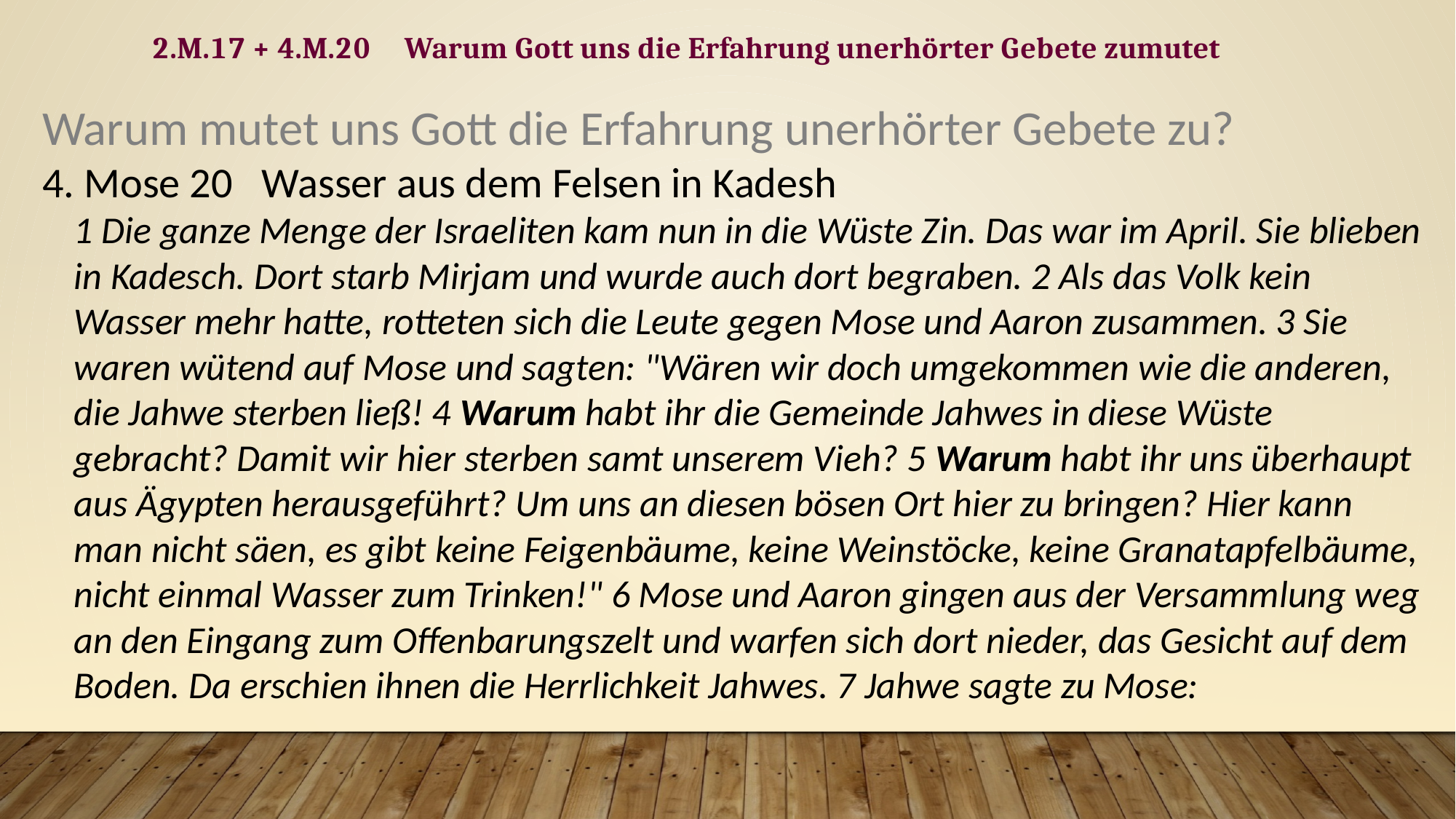

2.M.17 + 4.M.20     Warum Gott uns die Erfahrung unerhörter Gebete zumutet
Warum mutet uns Gott die Erfahrung unerhörter Gebete zu?
4. Mose 20   Wasser aus dem Felsen in Kadesh
1 Die ganze Menge der Israeliten kam nun in die Wüste Zin. Das war im April. Sie blieben in Kadesch. Dort starb Mirjam und wurde auch dort begraben. 2 Als das Volk kein Wasser mehr hatte, rotteten sich die Leute gegen Mose und Aaron zusammen. 3 Sie waren wütend auf Mose und sagten: "Wären wir doch umgekommen wie die anderen, die Jahwe sterben ließ! 4 Warum habt ihr die Gemeinde Jahwes in diese Wüste gebracht? Damit wir hier sterben samt unserem Vieh? 5 Warum habt ihr uns überhaupt aus Ägypten herausgeführt? Um uns an diesen bösen Ort hier zu bringen? Hier kann man nicht säen, es gibt keine Feigenbäume, keine Weinstöcke, keine Granatapfelbäume, nicht einmal Wasser zum Trinken!" 6 Mose und Aaron gingen aus der Versammlung weg an den Eingang zum Offenbarungszelt und warfen sich dort nieder, das Gesicht auf dem Boden. Da erschien ihnen die Herrlichkeit Jahwes. 7 Jahwe sagte zu Mose: